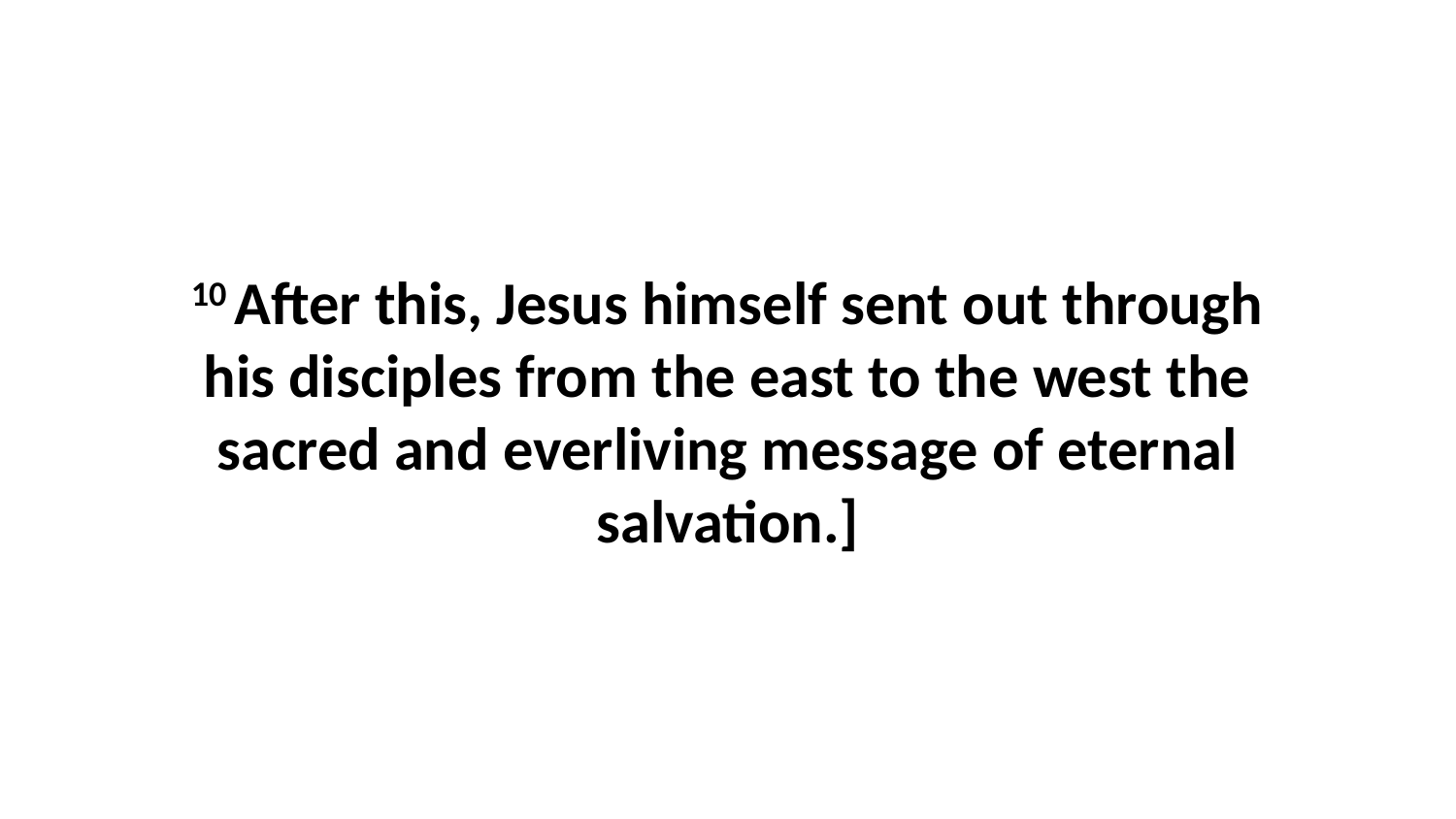

10 After this, Jesus himself sent out through his disciples from the east to the west the sacred and everliving message of eternal salvation.]